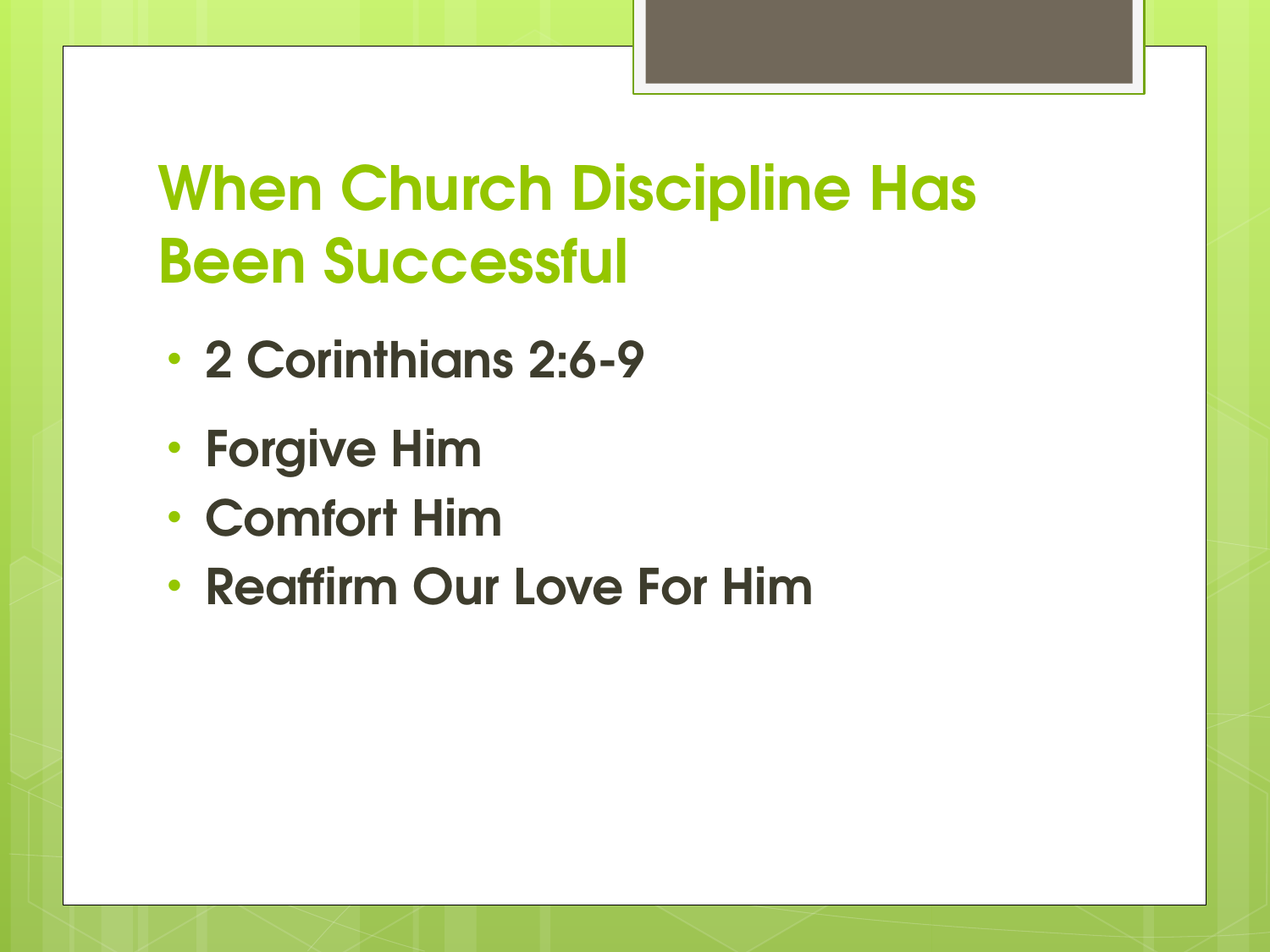

# When Church Discipline Has Been Successful
2 Corinthians 2:6-9

Forgive Him
Comfort Him
Reaffirm Our Love For Him